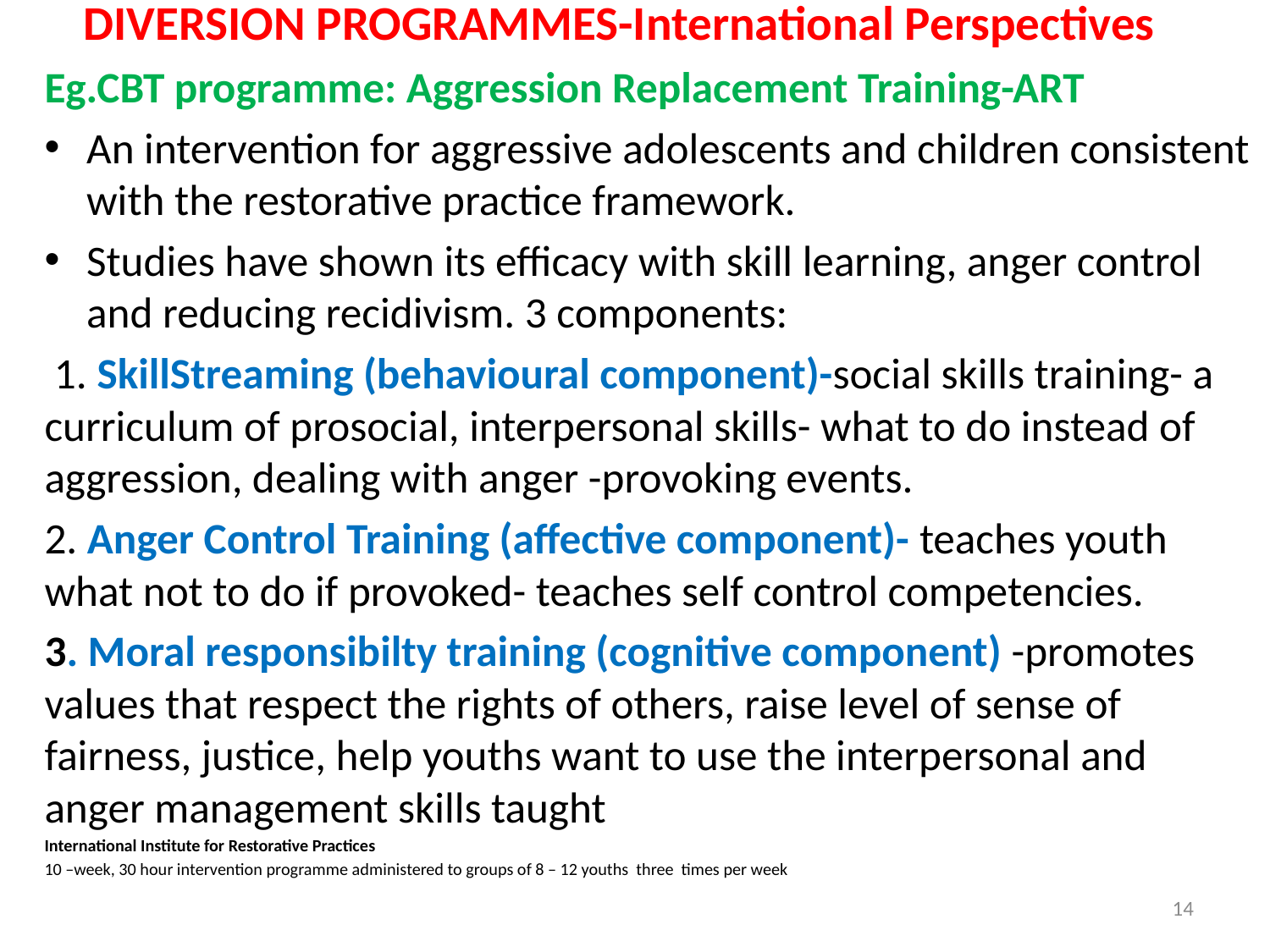

# DIVERSION PROGRAMMES-International Perspectives
Eg.CBT programme: Aggression Replacement Training-ART
An intervention for aggressive adolescents and children consistent with the restorative practice framework.
Studies have shown its efficacy with skill learning, anger control and reducing recidivism. 3 components:
 1. SkillStreaming (behavioural component)-social skills training- a curriculum of prosocial, interpersonal skills- what to do instead of aggression, dealing with anger -provoking events.
2. Anger Control Training (affective component)- teaches youth what not to do if provoked- teaches self control competencies.
3. Moral responsibilty training (cognitive component) -promotes values that respect the rights of others, raise level of sense of fairness, justice, help youths want to use the interpersonal and anger management skills taught
International Institute for Restorative Practices
10 –week, 30 hour intervention programme administered to groups of 8 – 12 youths  three  times per week

14